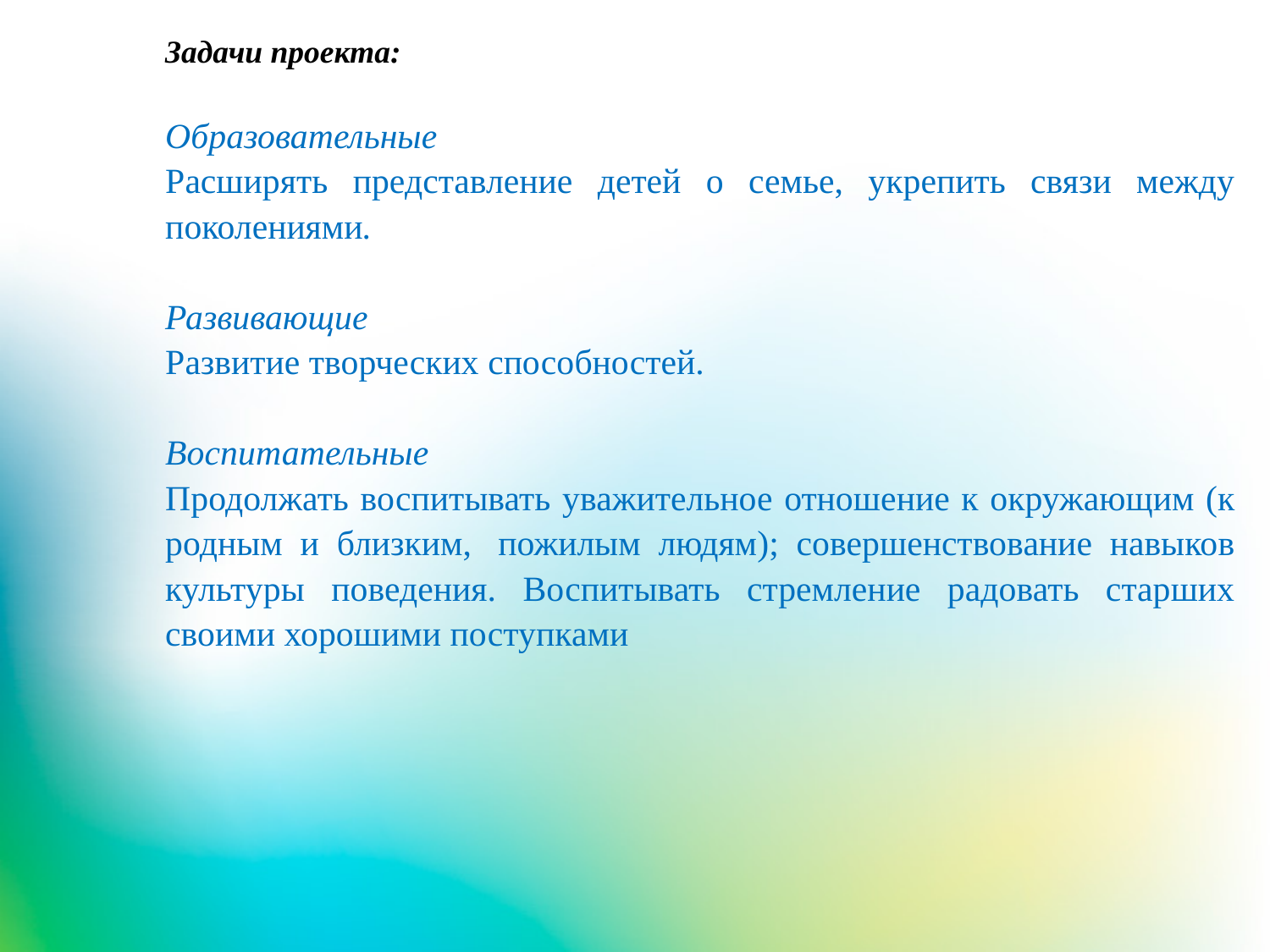

Задачи проекта:

Образовательные
Расширять представление детей о семье, укрепить связи между поколениями.

Развивающие
Развитие творческих способностей.

Воспитательные
Продолжать воспитывать уважительное отношение к окружающим (к родным и близким,  пожилым людям); совершенствование навыков культуры поведения. Воспитывать стремление радовать старших своими хорошими поступками